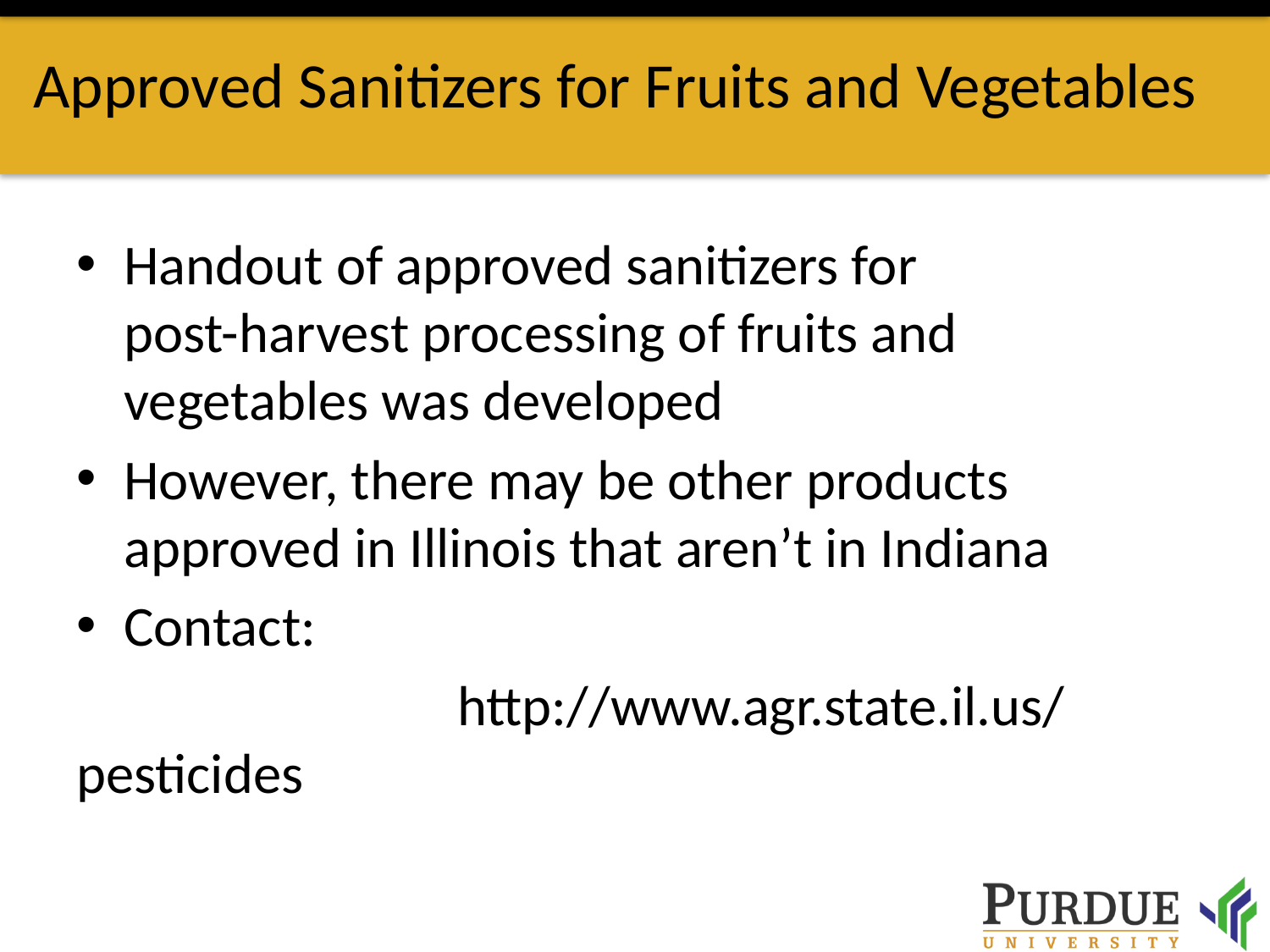

# Approved Sanitizers for Fruits and Vegetables
Handout of approved sanitizers for
post-harvest processing of fruits and vegetables was developed
However, there may be other products approved in Illinois that aren’t in Indiana
Contact:
			http://www.agr.state.il.us/pesticides